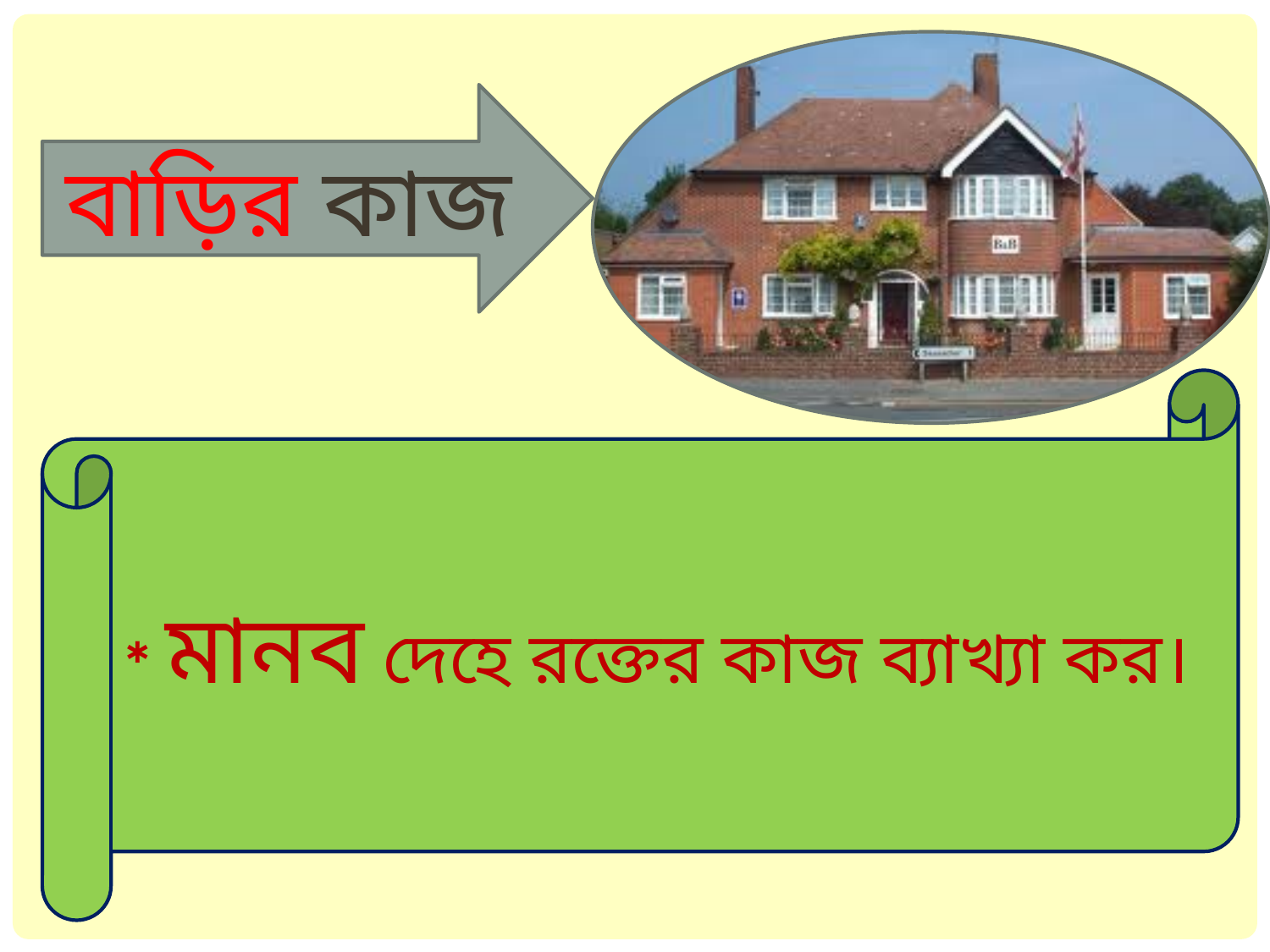

বাড়ির কাজ
* মানব দেহে রক্তের কাজ ব্যাখ্যা কর।